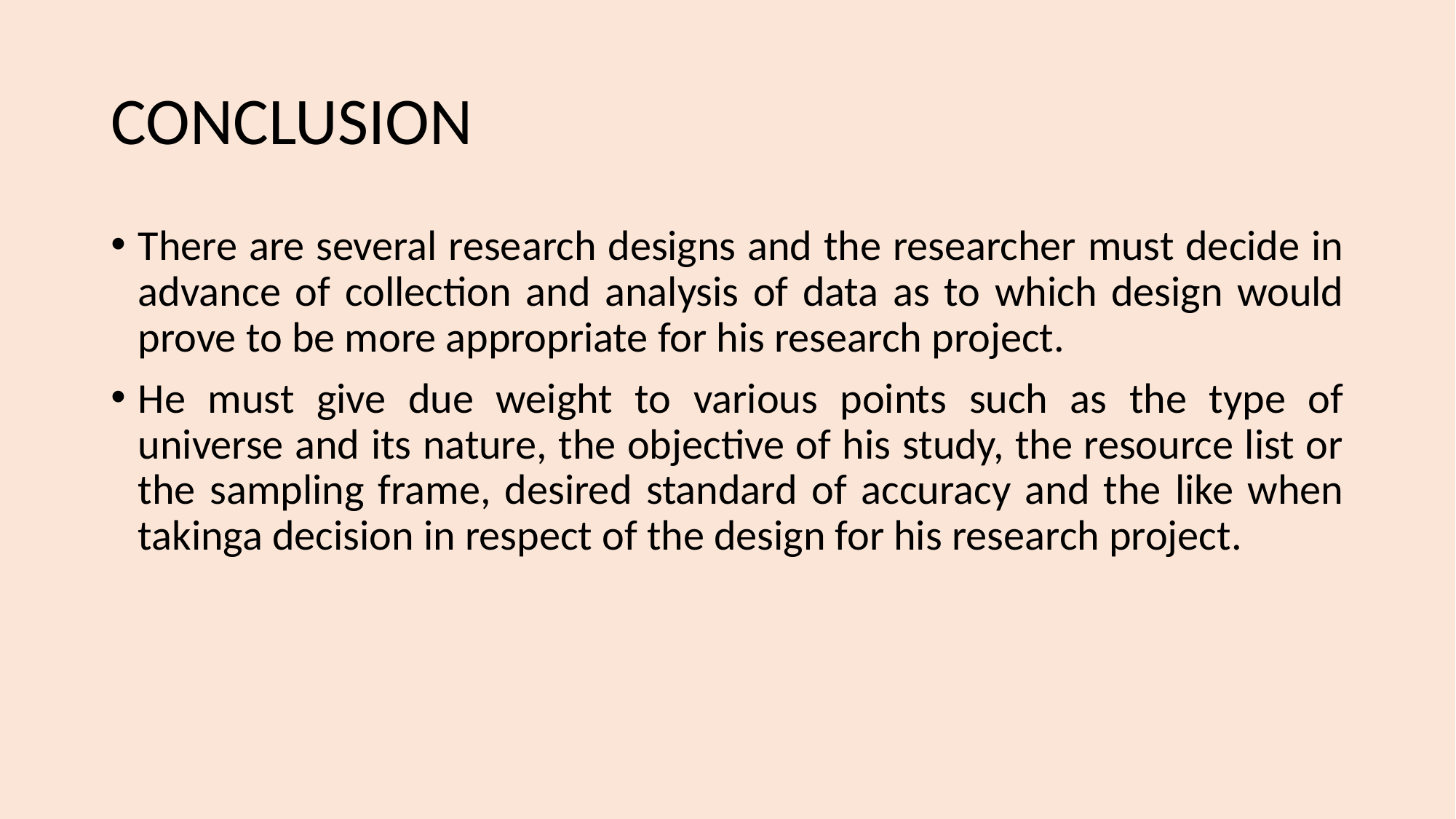

# CONCLUSION
There are several research designs and the researcher must decide in advance of collection and analysis of data as to which design would prove to be more appropriate for his research project.
He must give due weight to various points such as the type of universe and its nature, the objective of his study, the resource list or the sampling frame, desired standard of accuracy and the like when takinga decision in respect of the design for his research project.